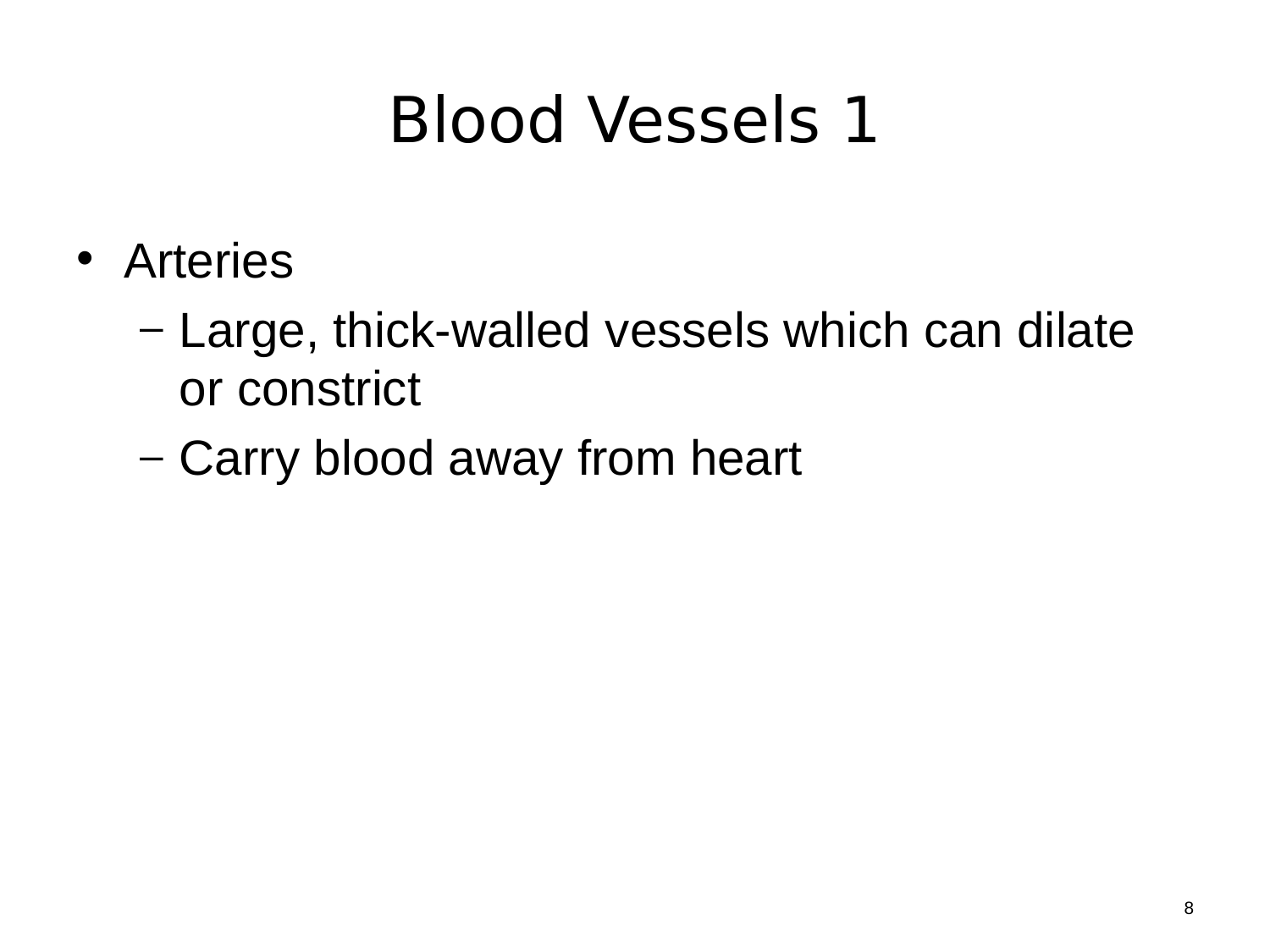

# Blood Vessels 1
Arteries
Large, thick-walled vessels which can dilate or constrict
Carry blood away from heart
8